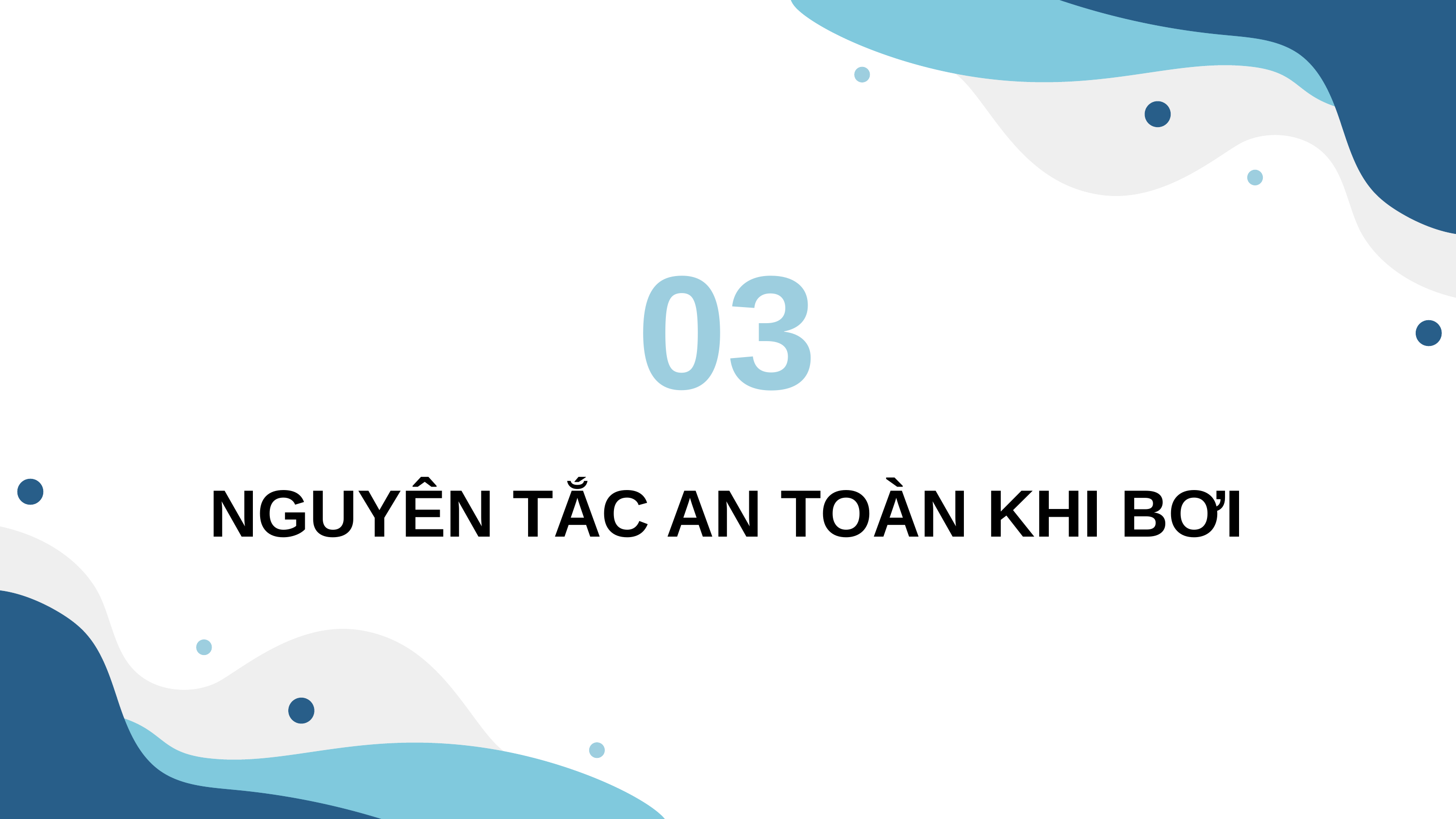

03
NGUYÊN TẮC AN TOÀN KHI BƠI